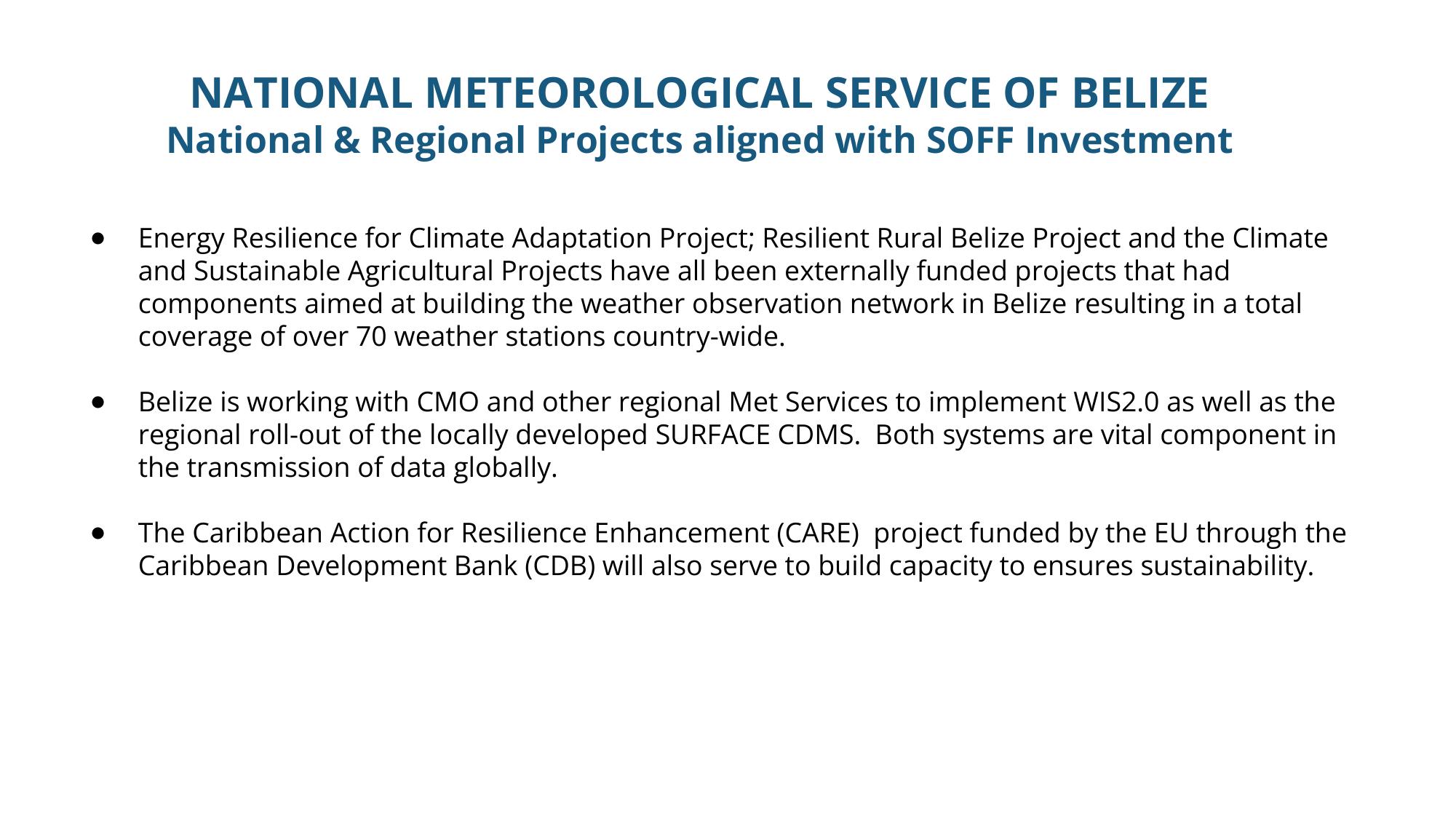

# NATIONAL METEOROLOGICAL SERVICE OF BELIZE National & Regional Projects aligned with SOFF Investment
Energy Resilience for Climate Adaptation Project; Resilient Rural Belize Project and the Climate and Sustainable Agricultural Projects have all been externally funded projects that had components aimed at building the weather observation network in Belize resulting in a total coverage of over 70 weather stations country-wide.

Belize is working with CMO and other regional Met Services to implement WIS2.0 as well as the regional roll-out of the locally developed SURFACE CDMS.  Both systems are vital component in the transmission of data globally.

The Caribbean Action for Resilience Enhancement (CARE)  project funded by the EU through the Caribbean Development Bank (CDB) will also serve to build capacity to ensures sustainability.